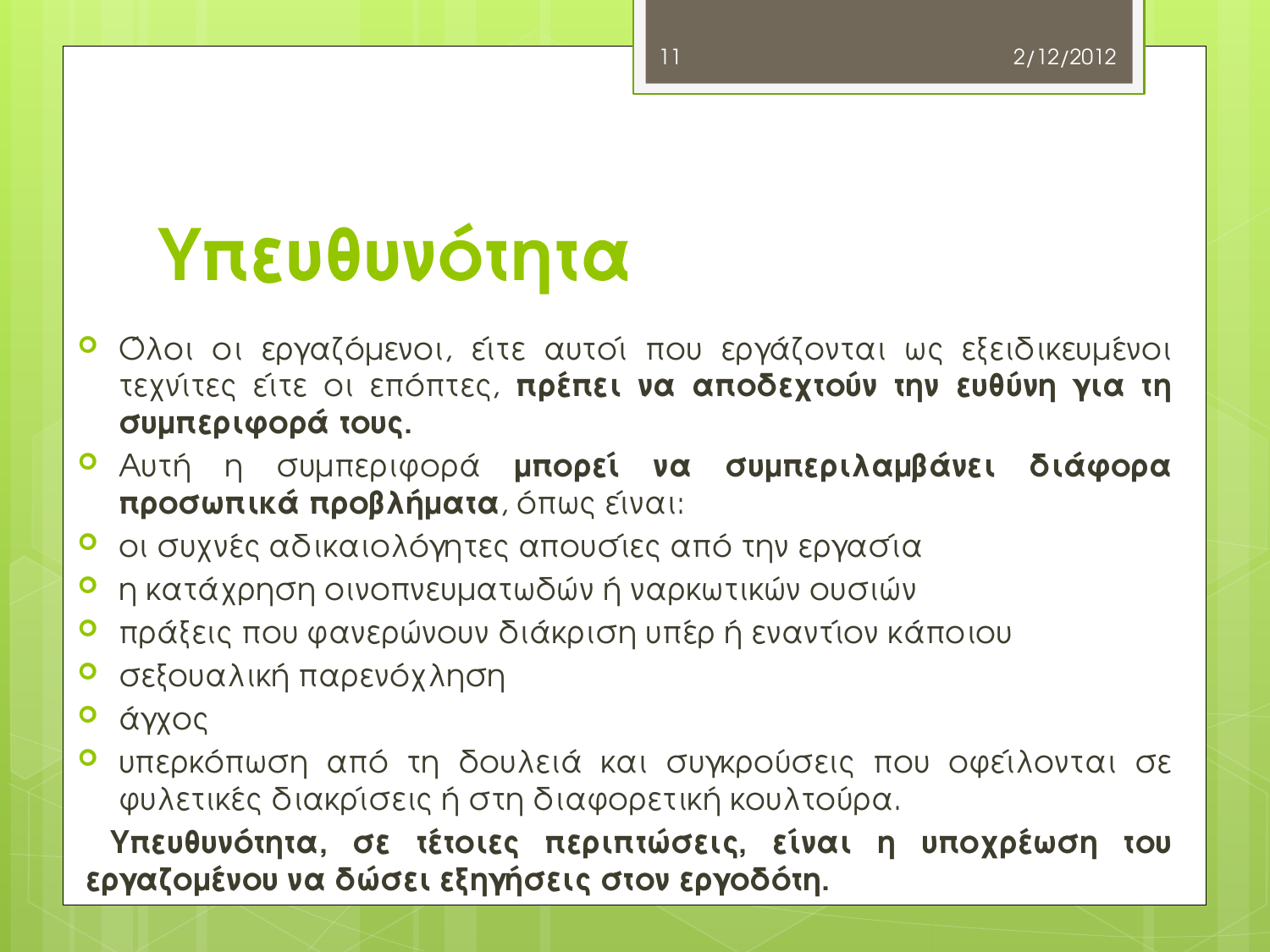

11
2/12/2012
# Υπευθυνότητα
Όλοι οι εργαζόμενοι, είτε αυτοί που εργάζονται ως εξειδικευμένοι τεχνίτες είτε οι επόπτες, πρέπει να αποδεχτούν την ευθύνη για τη συμπεριφορά τους.
Αυτή η συμπεριφορά μπορεί να συμπεριλαμβάνει διάφορα προσωπικά προβλήματα, όπως είναι:
οι συχνές αδικαιολόγητες απουσίες από την εργασία
η κατάχρηση οινοπνευματωδών ή ναρκωτικών ουσιών
πράξεις που φανερώνουν διάκριση υπέρ ή εναντίον κάποιου
σεξουαλική παρενόχληση
άγχος
υπερκόπωση από τη δουλειά και συγκρούσεις που οφείλονται σε φυλετικές διακρίσεις ή στη διαφορετική κουλτούρα.
 Υπευθυνότητα, σε τέτοιες περιπτώσεις, είναι η υποχρέωση του εργαζομένου να δώσει εξηγήσεις στον εργοδότη.